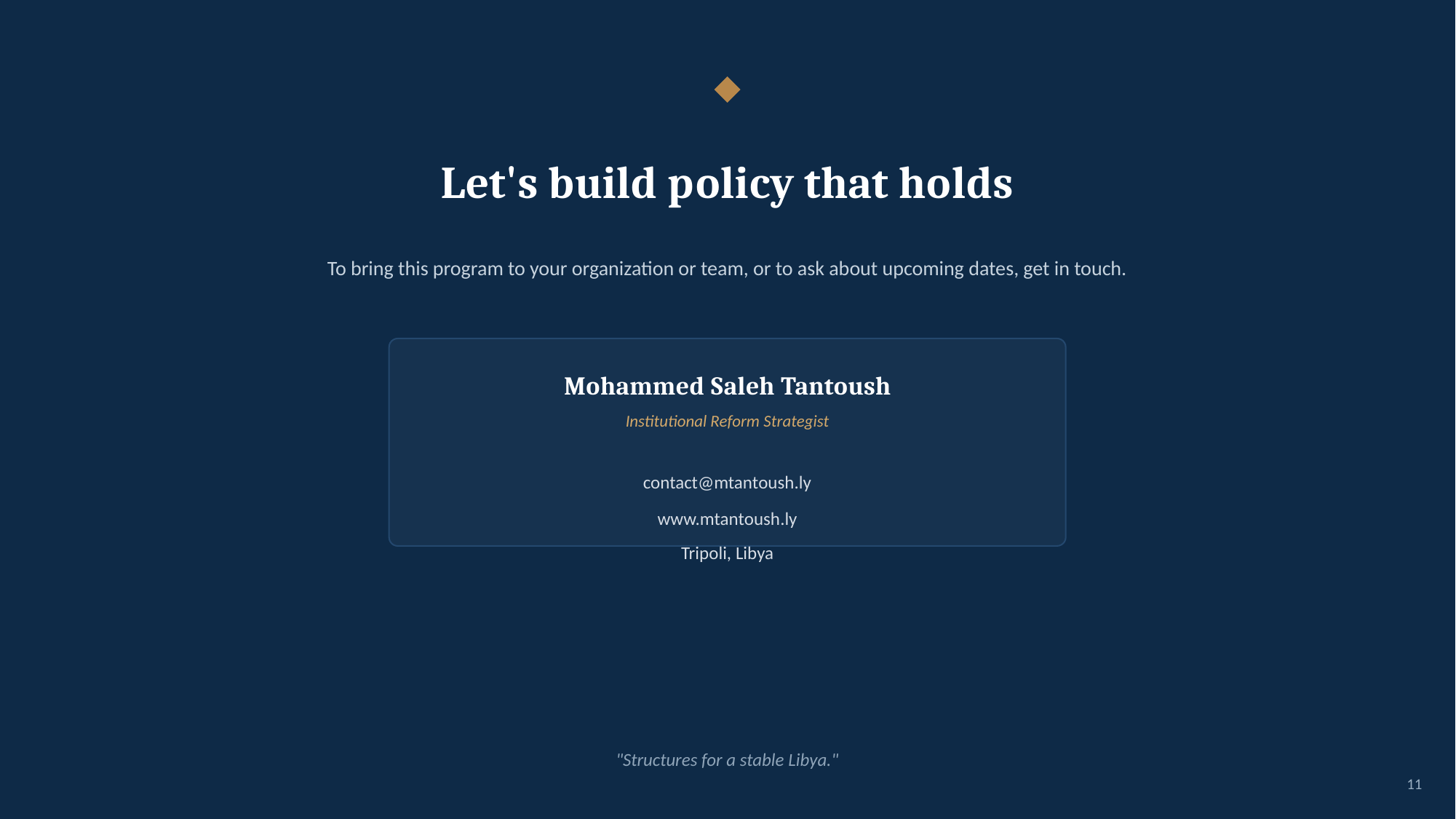

Let's build policy that holds
To bring this program to your organization or team, or to ask about upcoming dates, get in touch.

Mohammed Saleh Tantoush
Institutional Reform Strategist
contact@mtantoush.ly
www.mtantoush.ly
Tripoli, Libya
"Structures for a stable Libya."
11